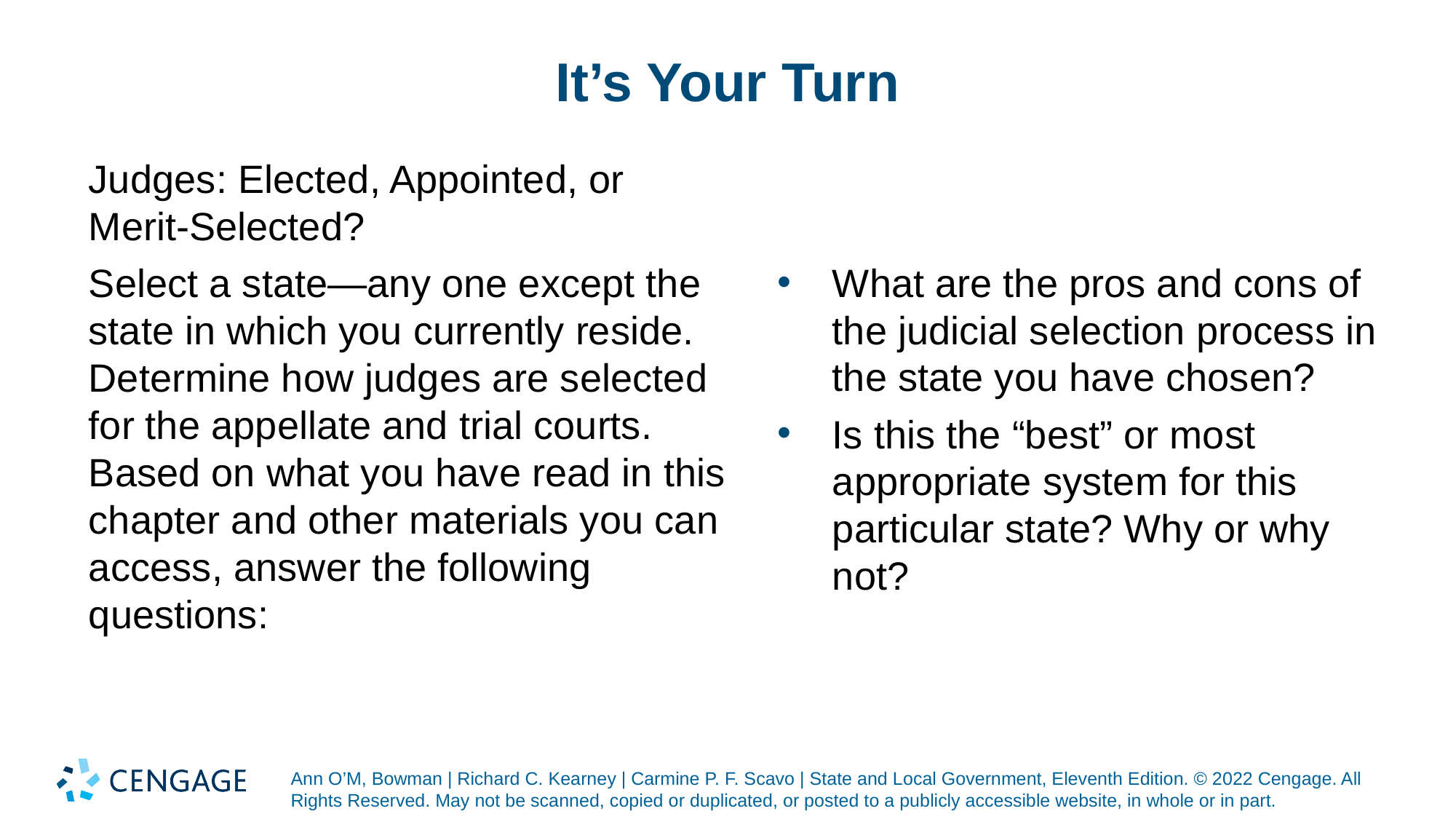

# It’s Your Turn
Judges: Elected, Appointed, or Merit-Selected?
Select a state—any one except the state in which you currently reside. Determine how judges are selected for the appellate and trial courts. Based on what you have read in this chapter and other materials you can access, answer the following questions:
What are the pros and cons of the judicial selection process in the state you have chosen?
Is this the “best” or most appropriate system for this
particular state? Why or why not?